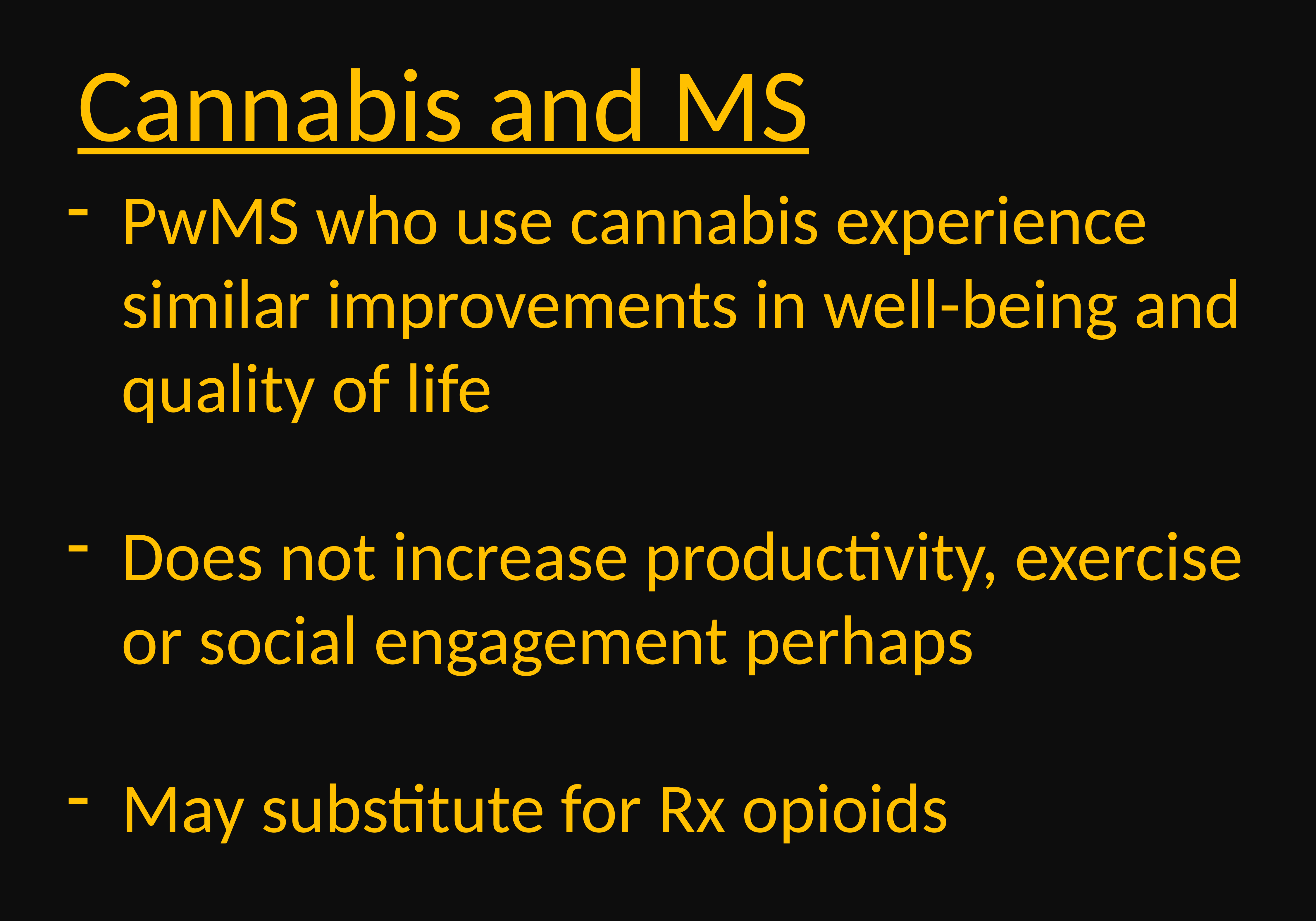

# Cannabis and MS
PwMS who use cannabis experience similar improvements in well-being and quality of life

Does not increase productivity, exercise or social engagement perhaps

May substitute for Rx opioids